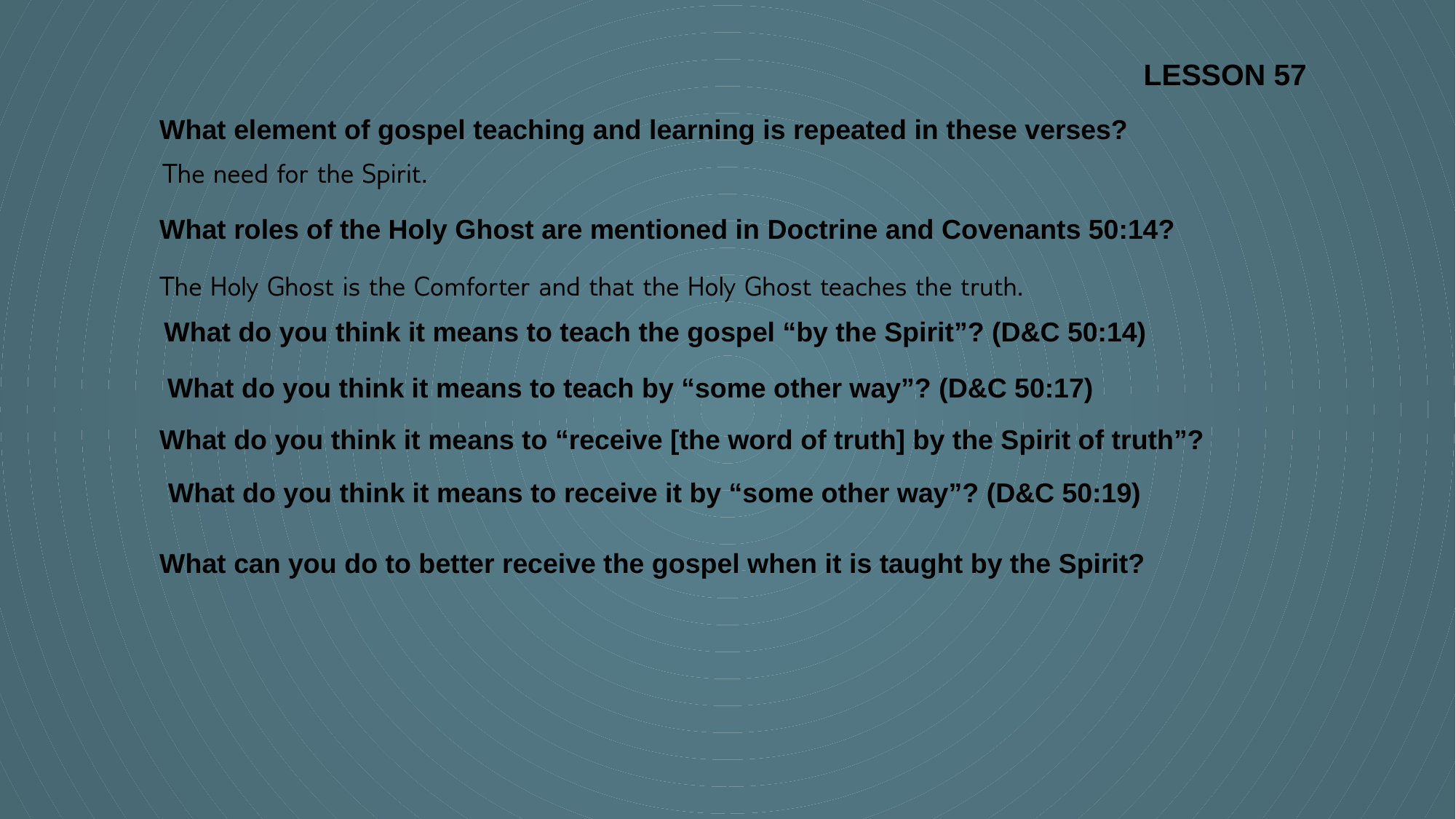

LESSON 57
What element of gospel teaching and learning is repeated in these verses?
The need for the Spirit.
What roles of the Holy Ghost are mentioned in Doctrine and Covenants 50:14?
The Holy Ghost is the Comforter and that the Holy Ghost teaches the truth.
What do you think it means to teach the gospel “by the Spirit”? (D&C 50:14)
What do you think it means to teach by “some other way”? (D&C 50:17)
What do you think it means to “receive [the word of truth] by the Spirit of truth”?
What do you think it means to receive it by “some other way”? (D&C 50:19)
What can you do to better receive the gospel when it is taught by the Spirit?